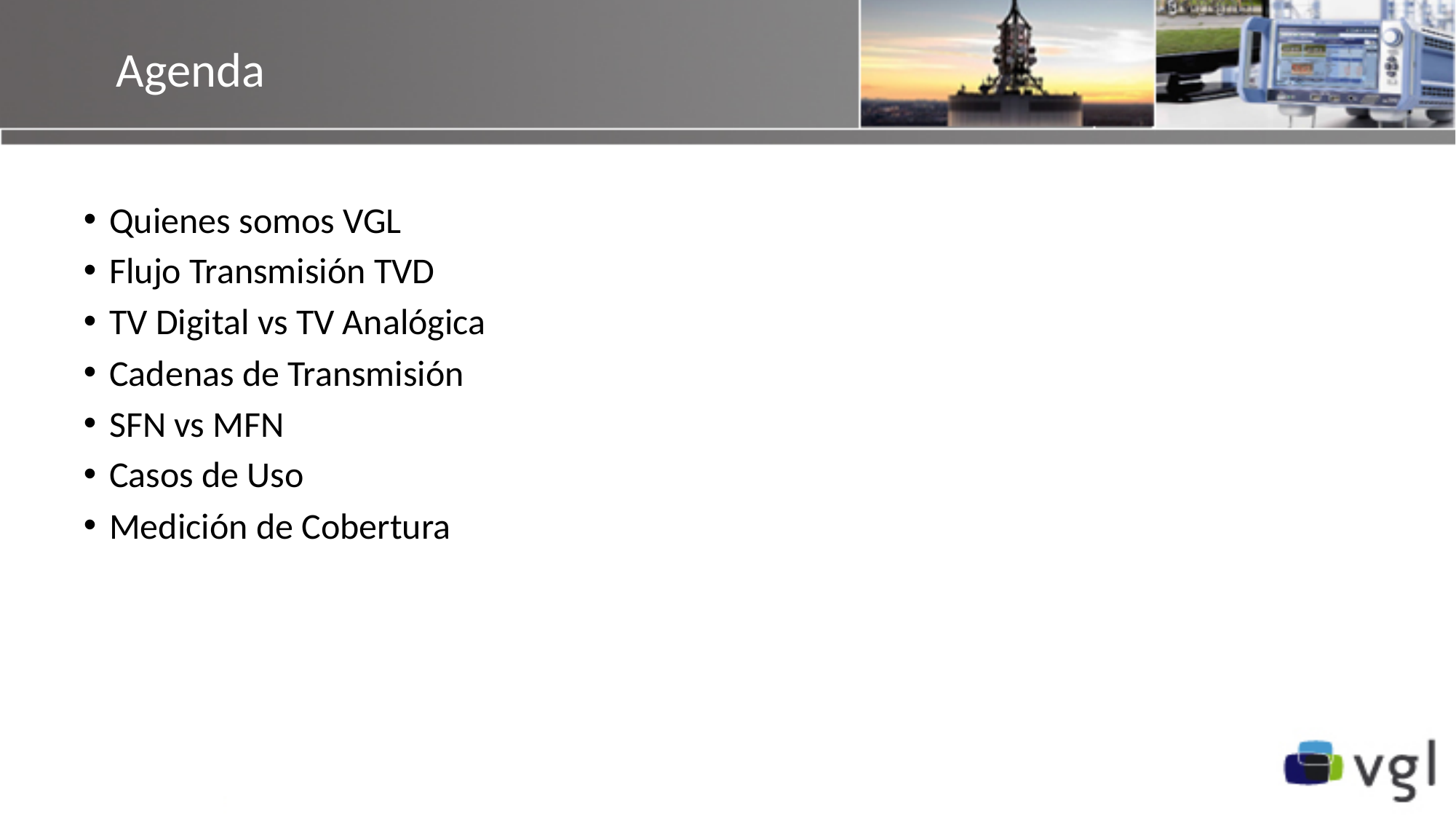

# Agenda
Quienes somos VGL
Flujo Transmisión TVD
TV Digital vs TV Analógica
Cadenas de Transmisión
SFN vs MFN
Casos de Uso
Medición de Cobertura